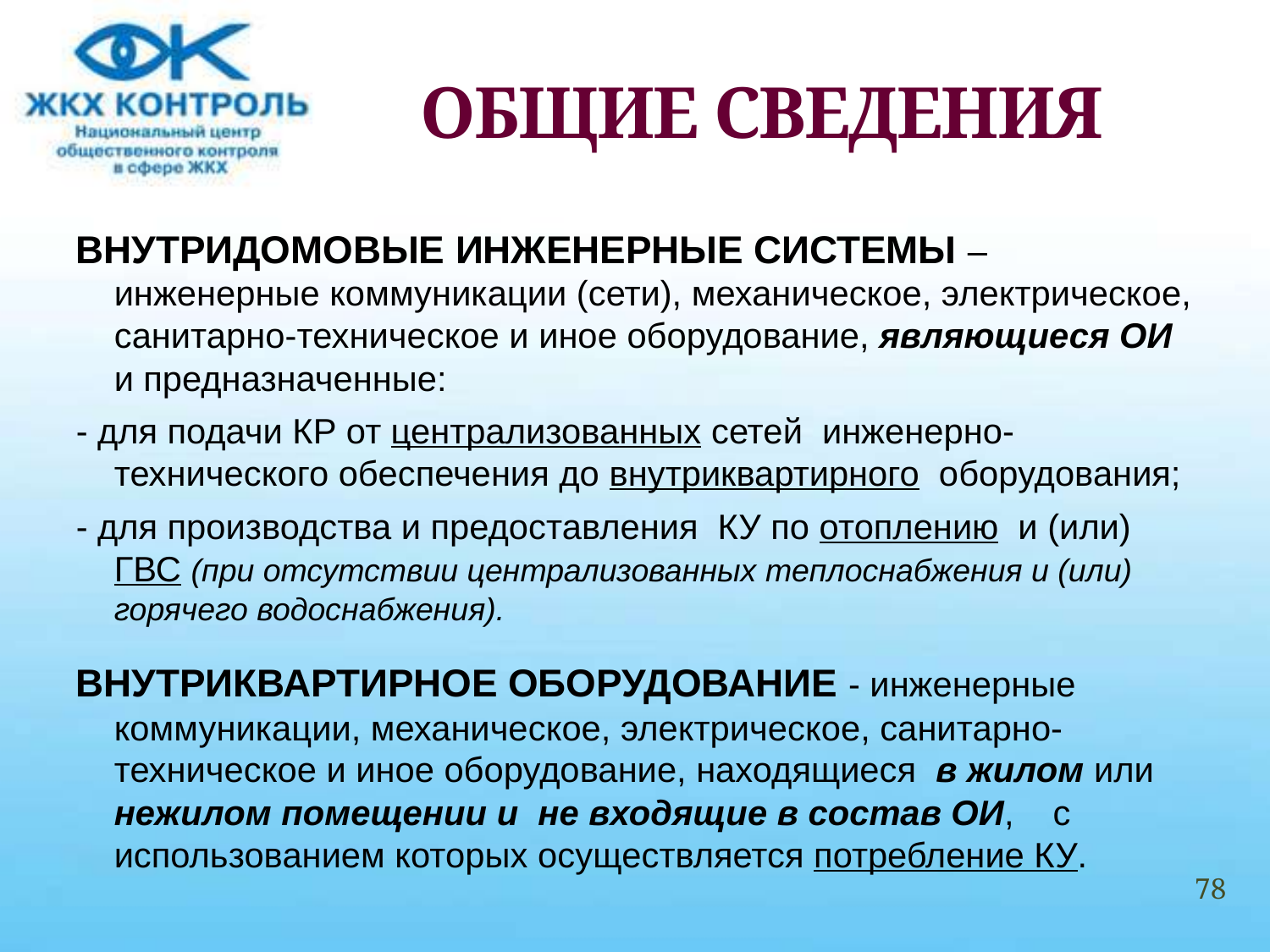

# ОБЩИЕ СВЕДЕНИЯ
ВНУТРИДОМОВЫЕ ИНЖЕНЕРНЫЕ СИСТЕМЫ – инженерные коммуникации (сети), механическое, электрическое, санитарно-техническое и иное оборудование, являющиеся ОИ и предназначенные:
- для подачи КР от централизованных сетей  инженерно-технического обеспечения до внутриквартирного  оборудования;
- для производства и предоставления  КУ по отоплению  и (или) ГВС (при отсутствии централизованных теплоснабжения и (или) горячего водоснабжения).
ВНУТРИКВАРТИРНОЕ ОБОРУДОВАНИЕ - инженерные коммуникации, механическое, электрическое, санитарно-техническое и иное оборудование, находящиеся  в жилом или нежилом помещении и  не входящие в состав ОИ,    с использованием которых осуществляется потребление КУ.

78